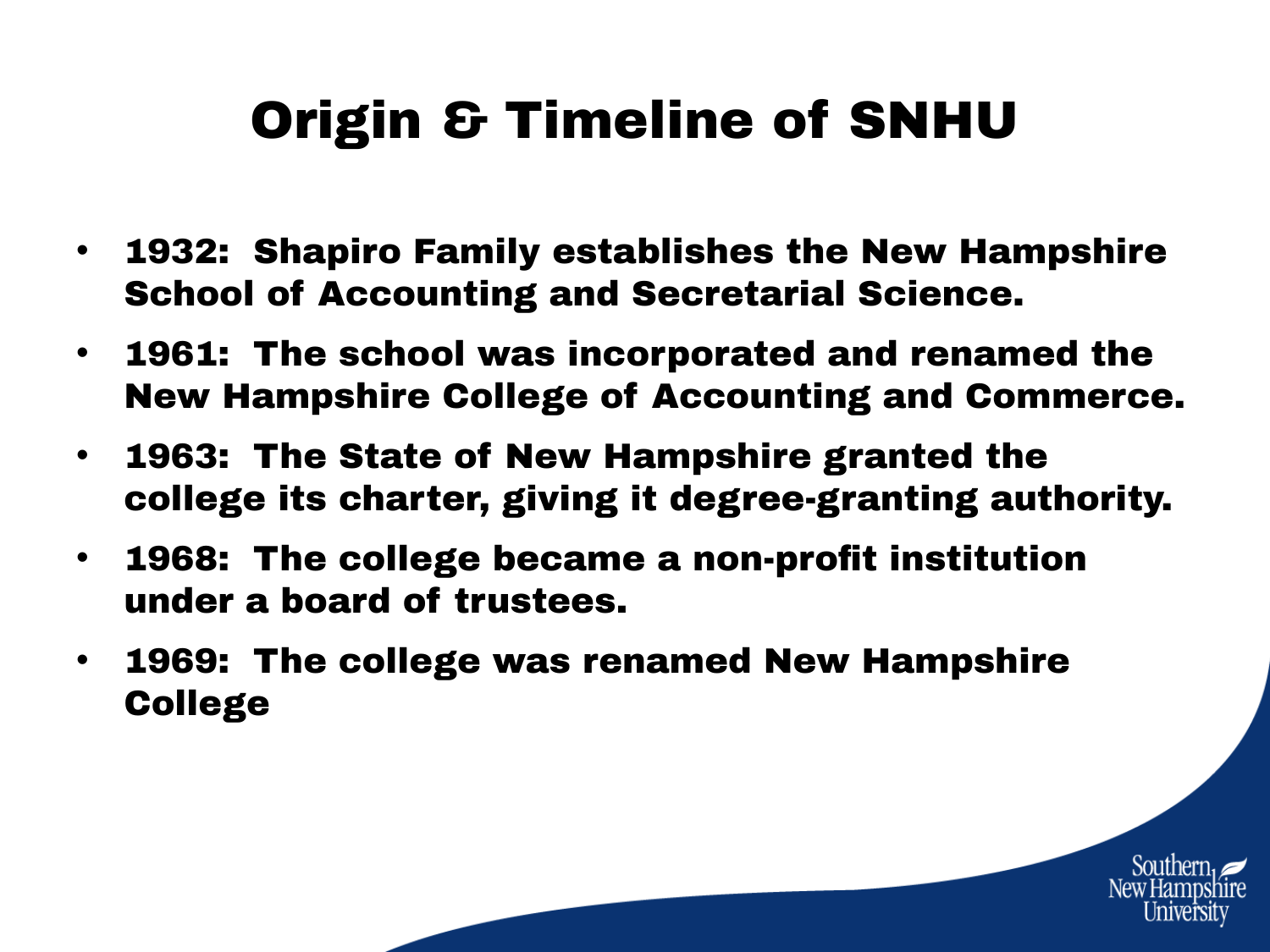

# Origin & Timeline of SNHU
1932:  Shapiro Family establishes the New Hampshire School of Accounting and Secretarial Science.
1961:  The school was incorporated and renamed the New Hampshire College of Accounting and Commerce.
1963:  The State of New Hampshire granted the college its charter, giving it degree-granting authority.
1968:  The college became a non-profit institution under a board of trustees.
1969:  The college was renamed New Hampshire College